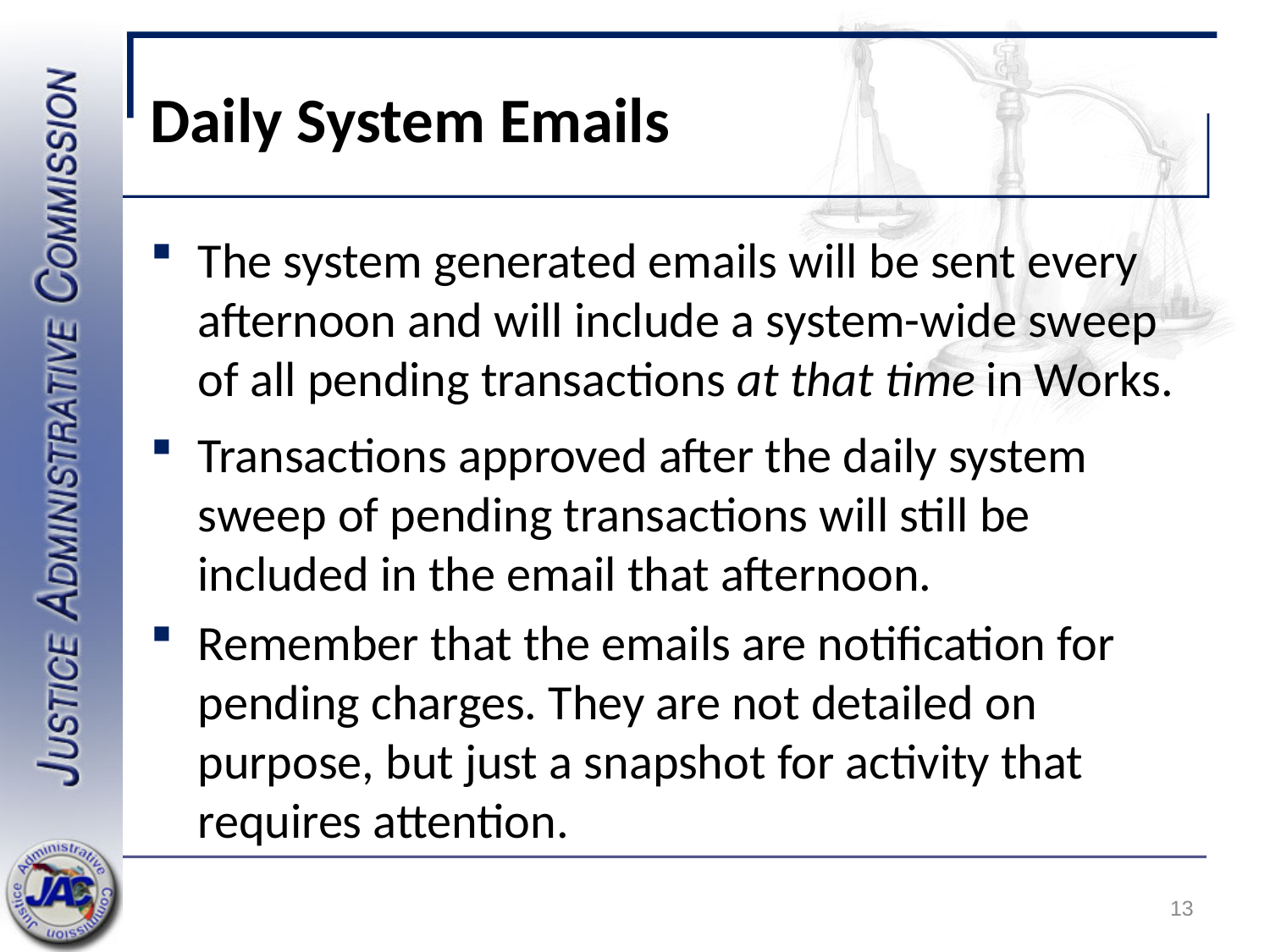

# Daily System Emails
The system generated emails will be sent every afternoon and will include a system-wide sweep of all pending transactions at that time in Works.

Transactions approved after the daily system sweep of pending transactions will still be included in the email that afternoon.
Remember that the emails are notification for pending charges. They are not detailed on purpose, but just a snapshot for activity that requires attention.

13